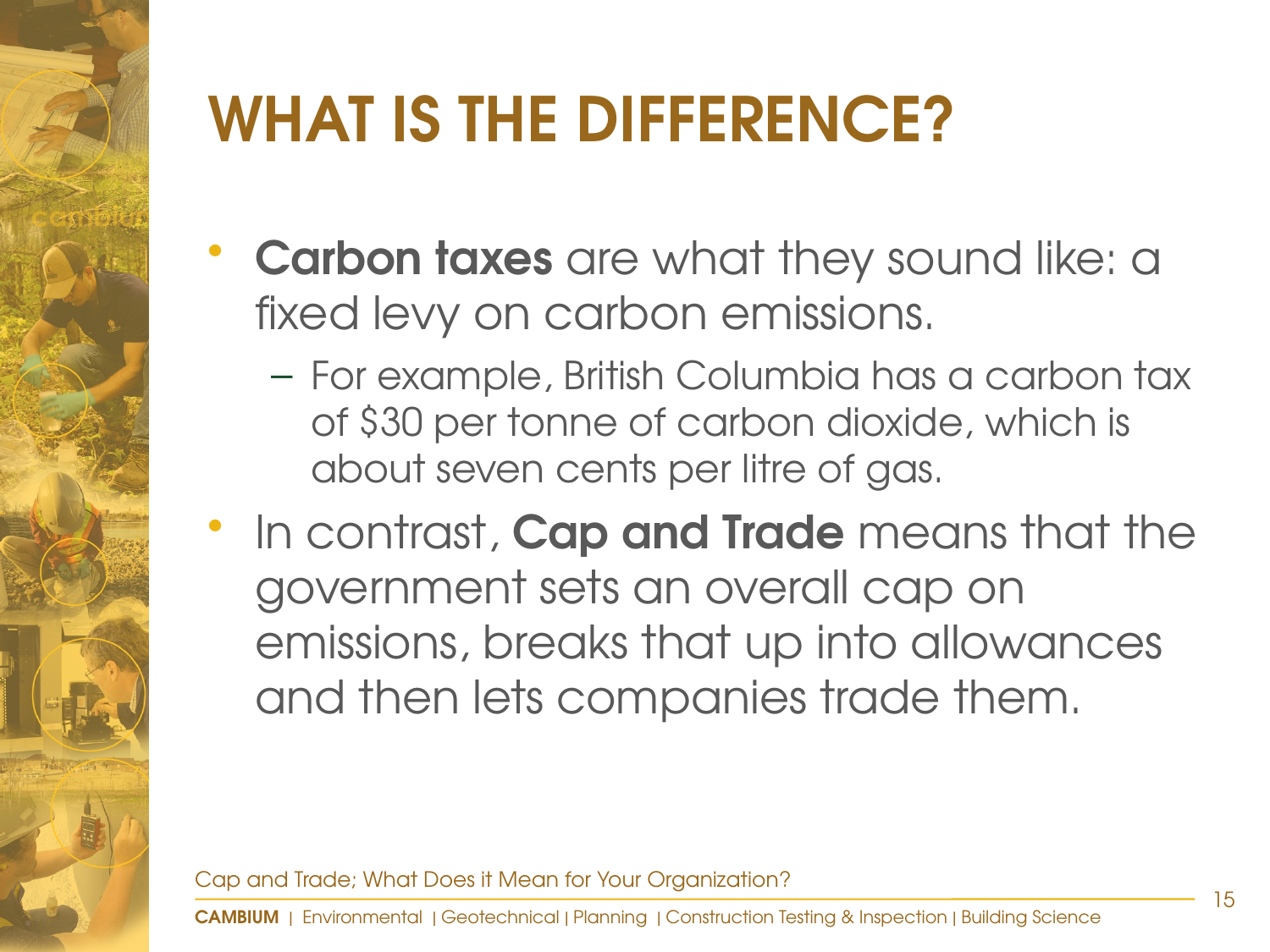

# What is the Difference?
Carbon taxes are what they sound like: a fixed levy on carbon emissions.
For example, British Columbia has a carbon tax of $30 per tonne of carbon dioxide, which is about seven cents per litre of gas.
In contrast, Cap and Trade means that the government sets an overall cap on emissions, breaks that up into allowances and then lets companies trade them.
Cap and Trade; What Does it Mean for Your Organization?
15